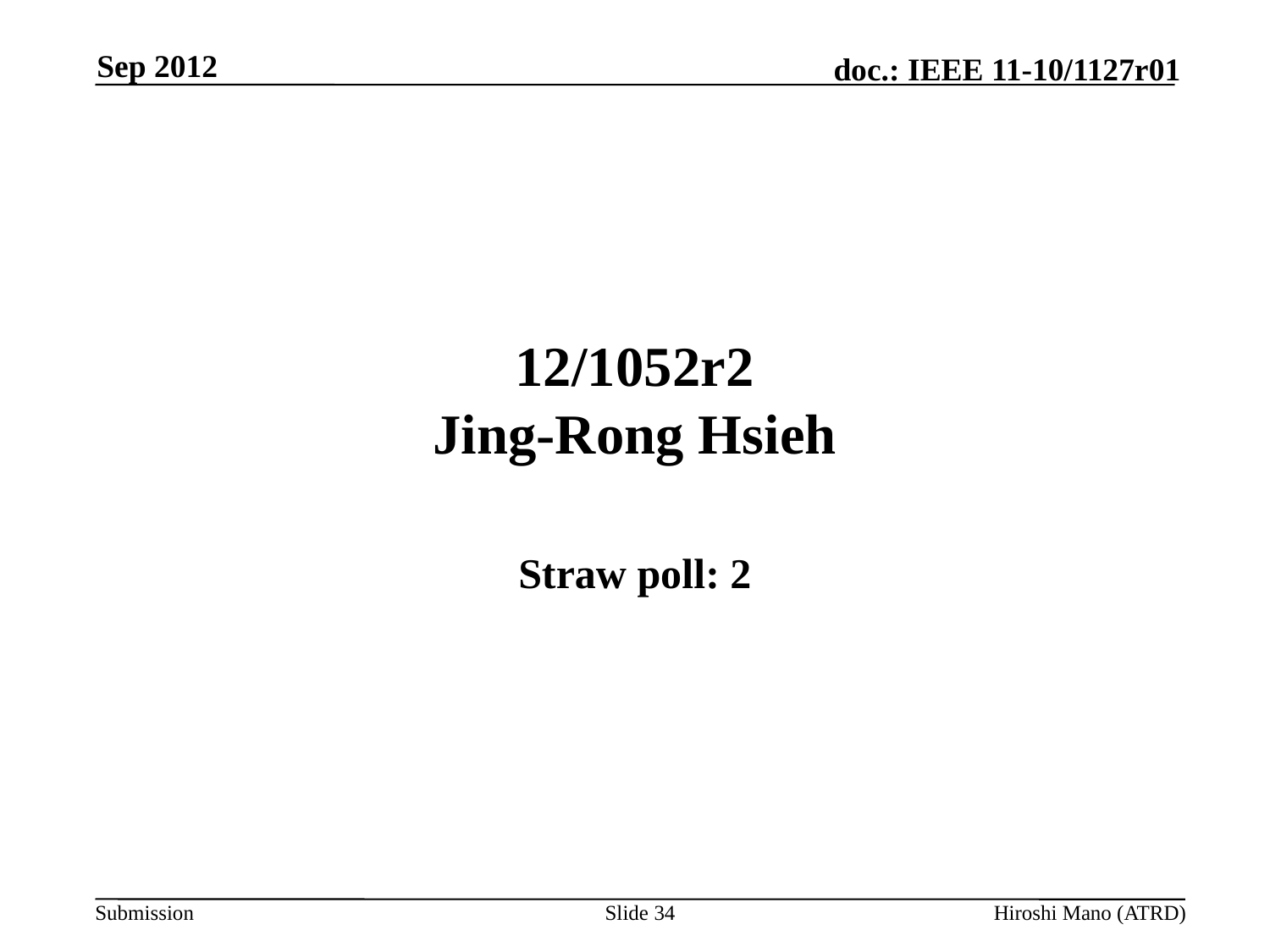

Sep 2012
# 12/1052r2 Jing-Rong Hsieh
Straw poll: 2
Slide 34
Hiroshi Mano (ATRD)